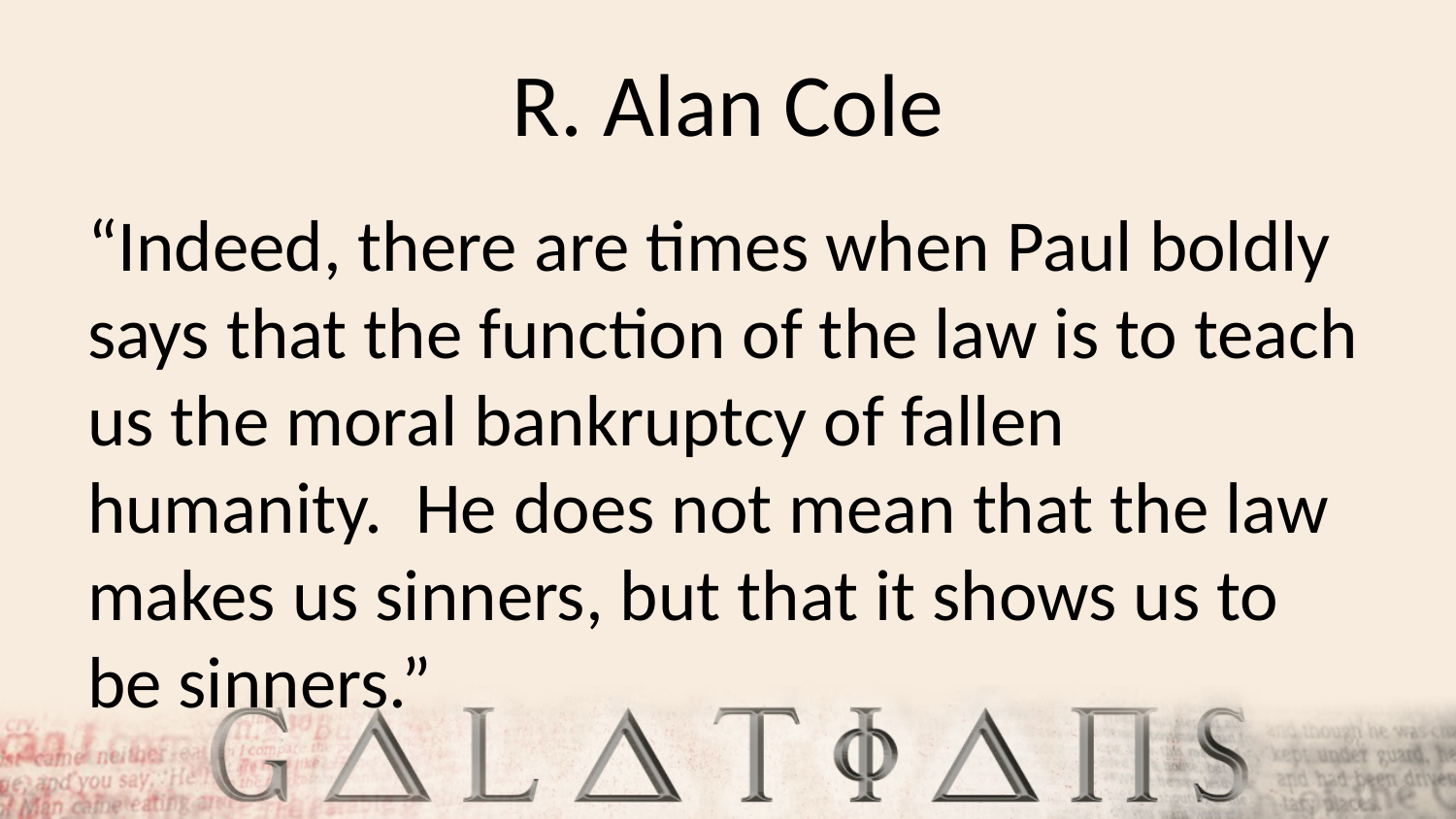

# R. Alan Cole
“Indeed, there are times when Paul boldly says that the function of the law is to teach us the moral bankruptcy of fallen humanity.  He does not mean that the law makes us sinners, but that it shows us to be sinners.”